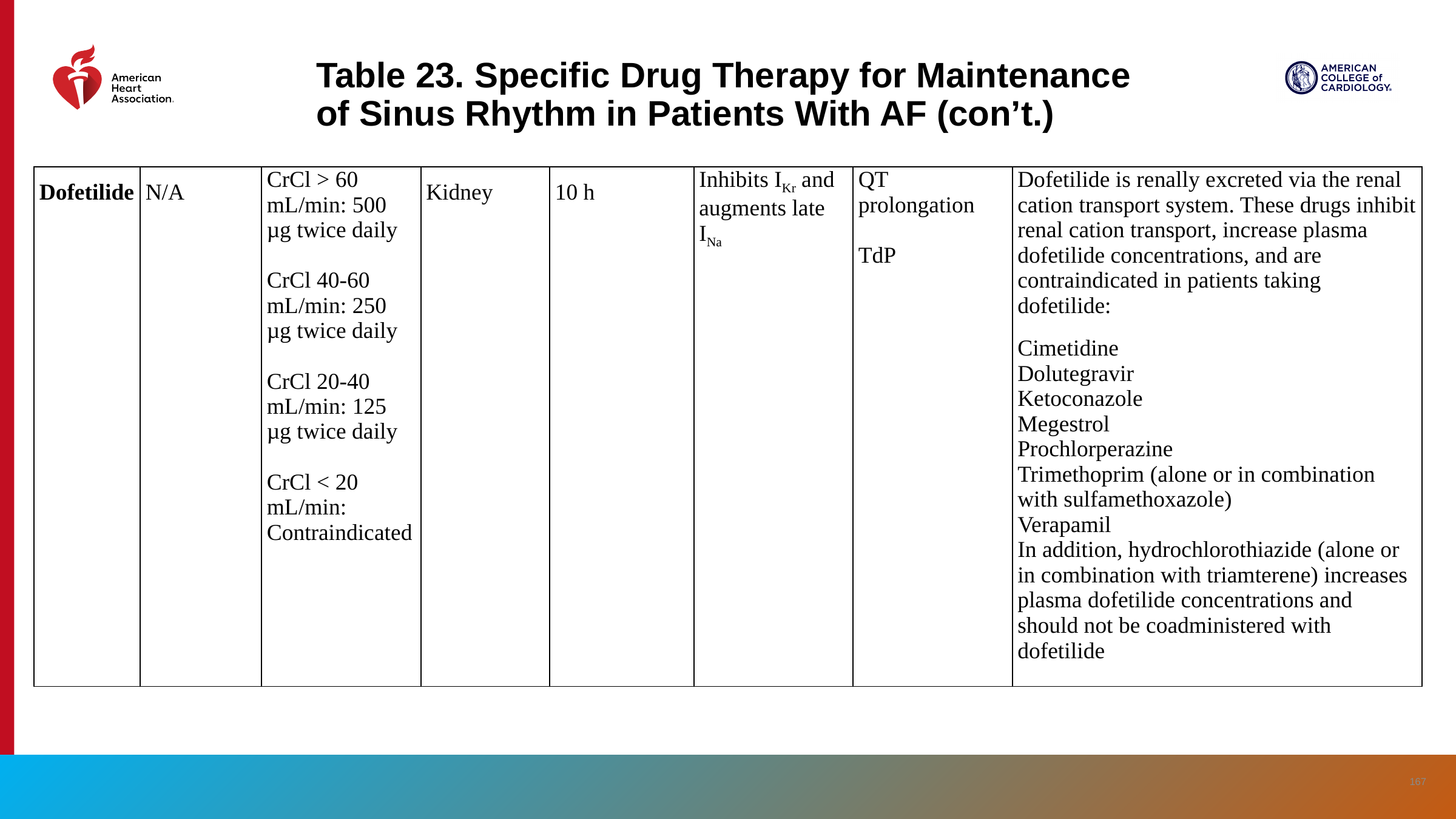

# Table 23. Specific Drug Therapy for Maintenance of Sinus Rhythm in Patients With AF (con’t.)
| Dofetilide | N/A | CrCl > 60 mL/min: 500 µg twice daily CrCl 40-60 mL/min: 250 µg twice daily CrCl 20-40 mL/min: 125 µg twice daily CrCl < 20 mL/min: Contraindicated | Kidney | 10 h | Inhibits IKr and augments late INa | QT prolongation TdP | Dofetilide is renally excreted via the renal cation transport system. These drugs inhibit renal cation transport, increase plasma dofetilide concentrations, and are contraindicated in patients taking dofetilide: Cimetidine Dolutegravir Ketoconazole Megestrol Prochlorperazine Trimethoprim (alone or in combination with sulfamethoxazole) Verapamil In addition, hydrochlorothiazide (alone or in combination with triamterene) increases plasma dofetilide concentrations and should not be coadministered with dofetilide |
| --- | --- | --- | --- | --- | --- | --- | --- |
167